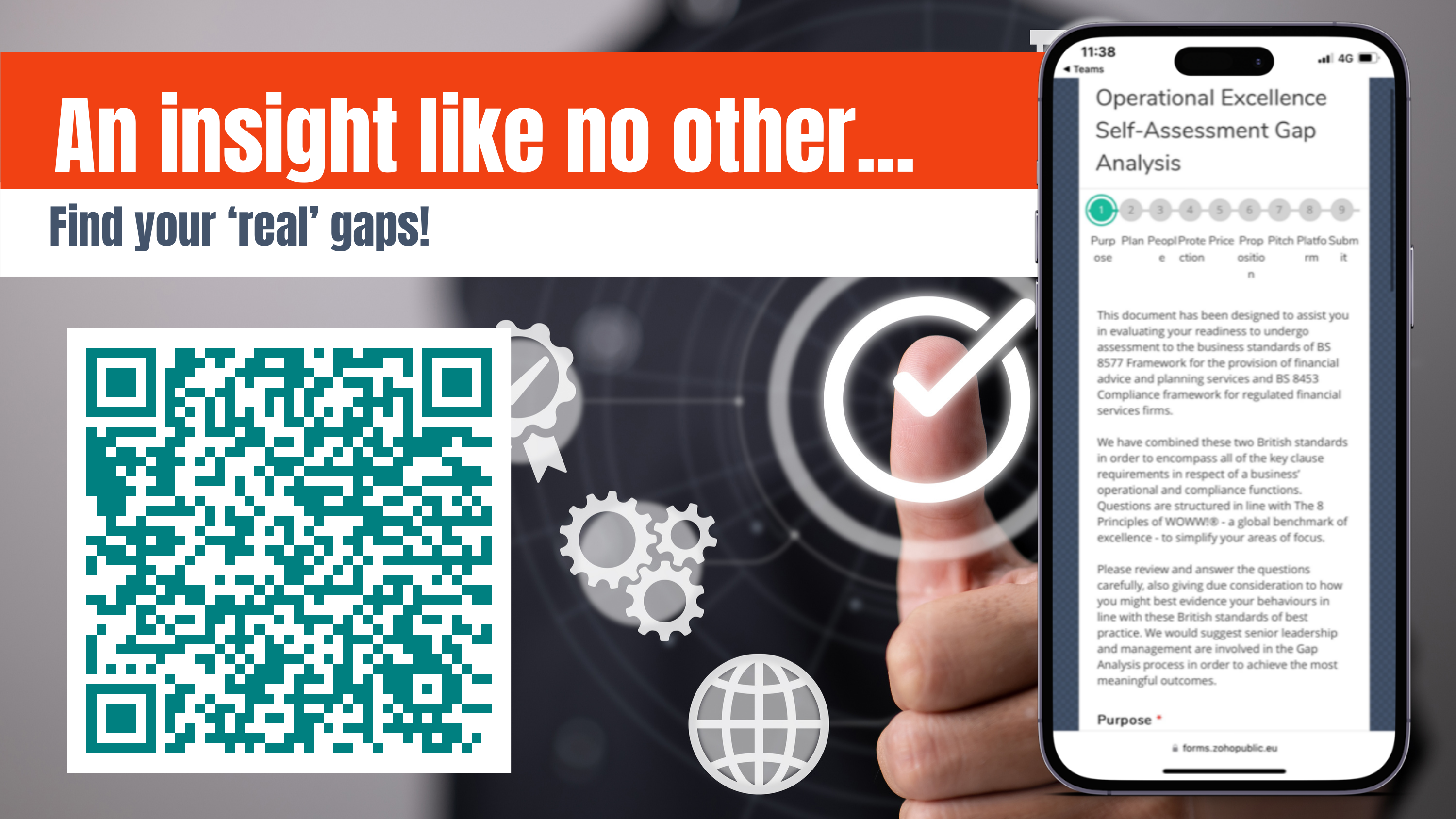

An insight like no other...

Find your ‘real’ gaps!